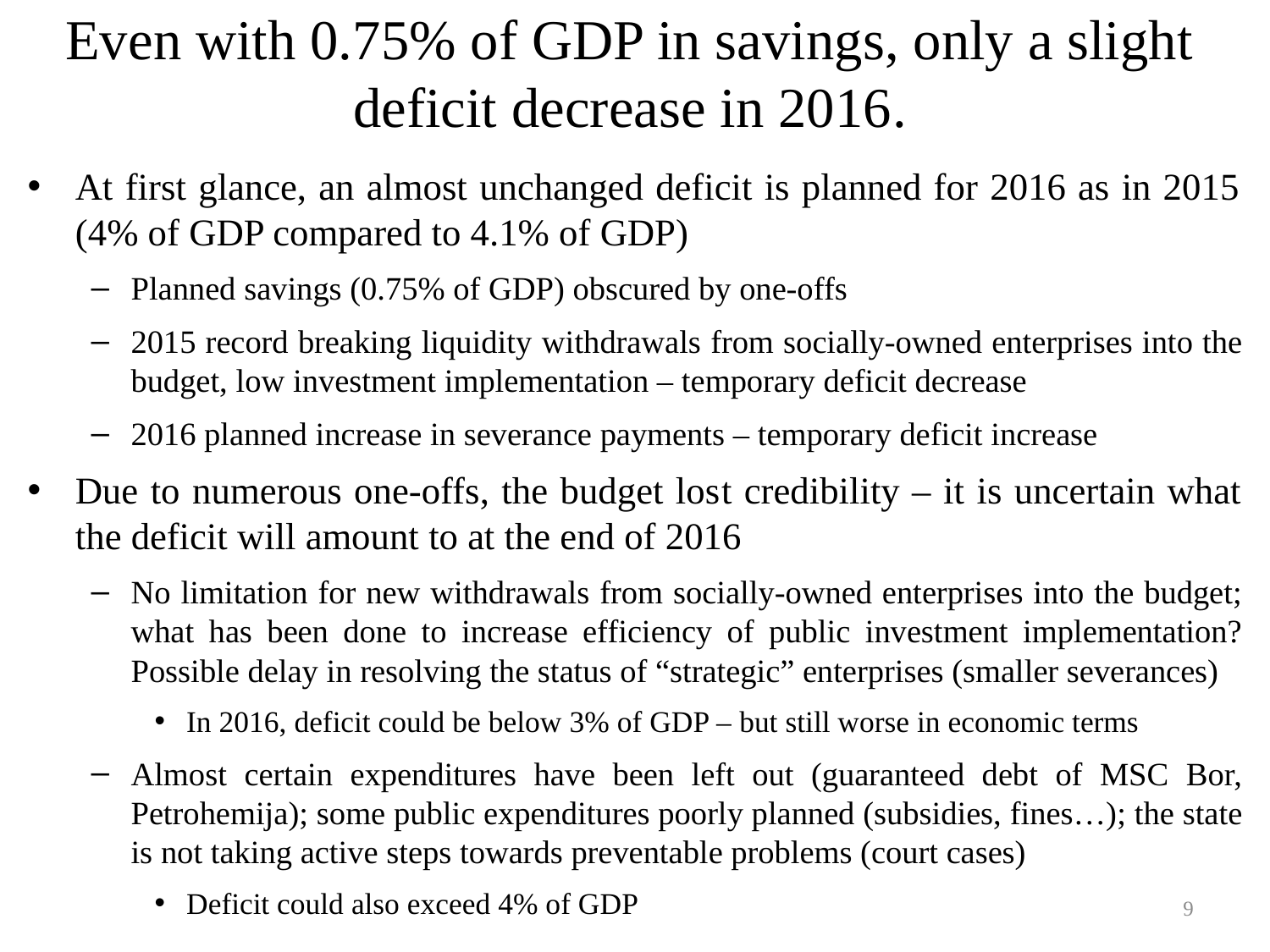

# Even with 0.75% of GDP in savings, only a slight deficit decrease in 2016.
At first glance, an almost unchanged deficit is planned for 2016 as in 2015 (4% of GDP compared to 4.1% of GDP)
Planned savings (0.75% of GDP) obscured by one-offs
2015 record breaking liquidity withdrawals from socially-owned enterprises into the budget, low investment implementation – temporary deficit decrease
2016 planned increase in severance payments – temporary deficit increase
Due to numerous one-offs, the budget lost credibility – it is uncertain what the deficit will amount to at the end of 2016
No limitation for new withdrawals from socially-owned enterprises into the budget; what has been done to increase efficiency of public investment implementation? Possible delay in resolving the status of “strategic” enterprises (smaller severances)
In 2016, deficit could be below 3% of GDP – but still worse in economic terms
Almost certain expenditures have been left out (guaranteed debt of MSC Bor, Petrohemija); some public expenditures poorly planned (subsidies, fines…); the state is not taking active steps towards preventable problems (court cases)
Deficit could also exceed 4% of GDP
9